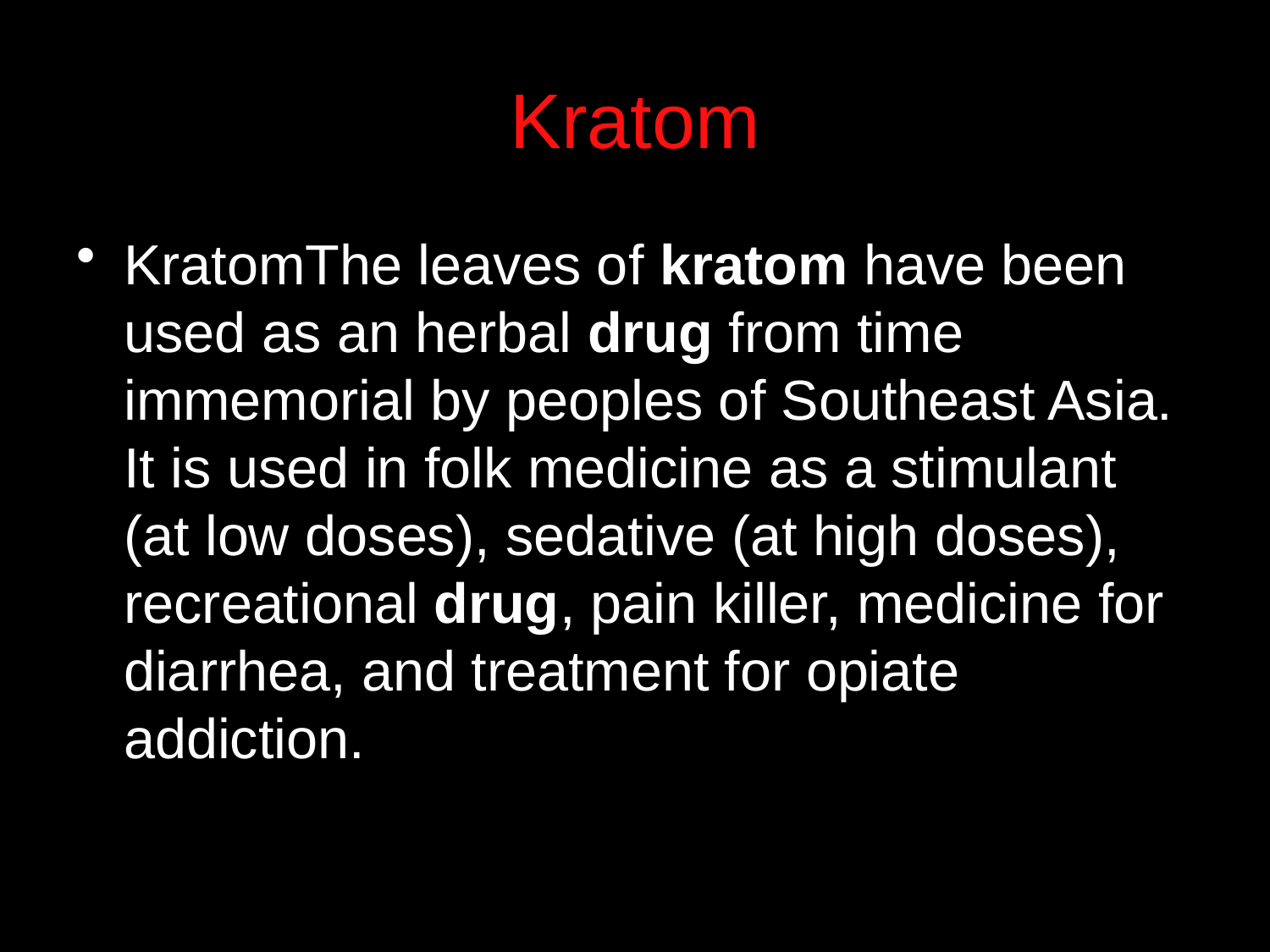

# Kratom
KratomThe leaves of kratom have been used as an herbal drug from time immemorial by peoples of Southeast Asia. It is used in folk medicine as a stimulant (at low doses), sedative (at high doses), recreational drug, pain killer, medicine for diarrhea, and treatment for opiate addiction.